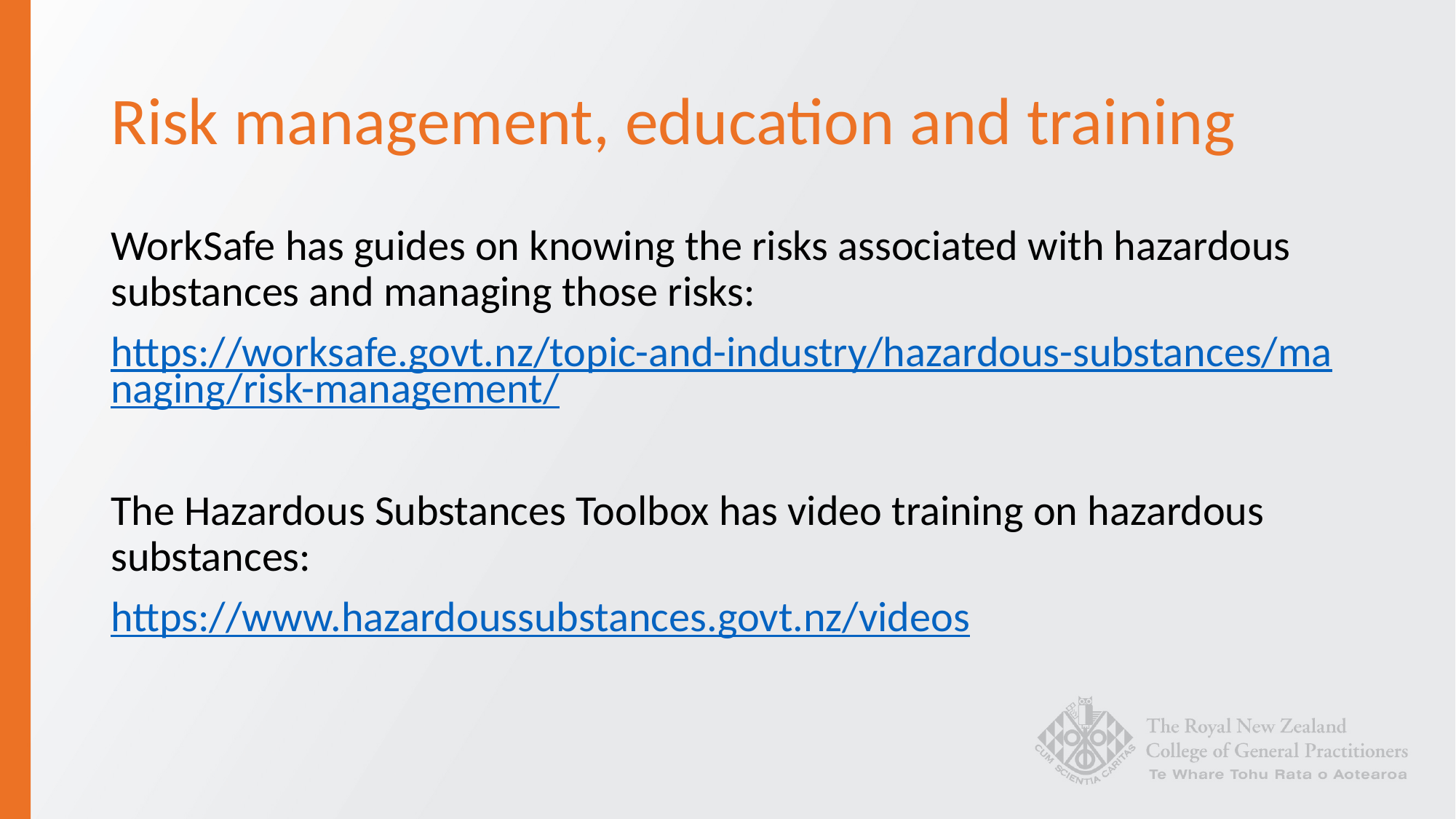

# Risk management, education and training
WorkSafe has guides on knowing the risks associated with hazardous substances and managing those risks:
https://worksafe.govt.nz/topic-and-industry/hazardous-substances/managing/risk-management/

The Hazardous Substances Toolbox has video training on hazardous substances:
https://www.hazardoussubstances.govt.nz/videos